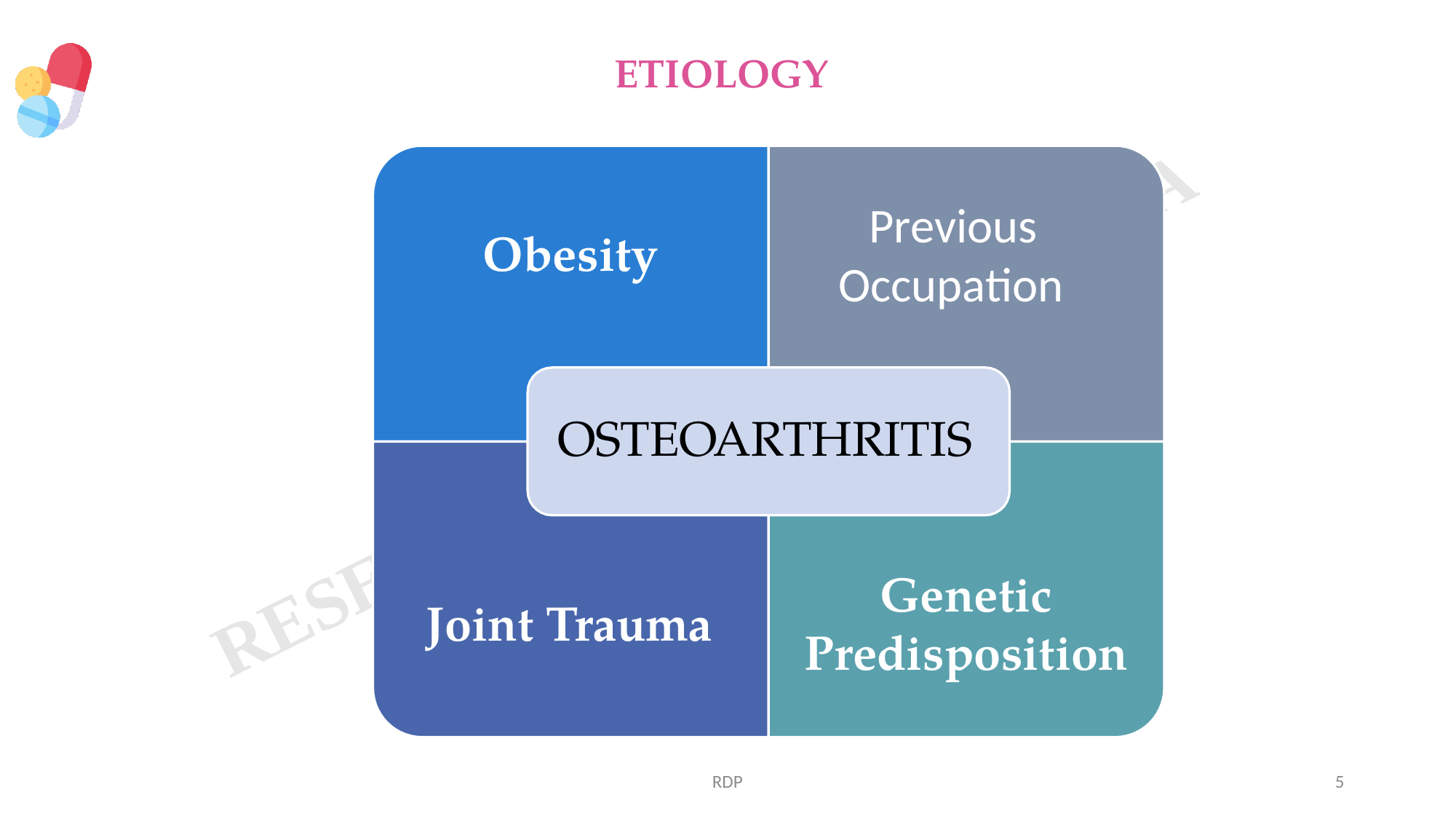

ETIOLOGY

# Previous  Occupation
Obesity

OSTEOARTHRITIS

Genetic  Predisposition
Joint Trauma
RDP
5